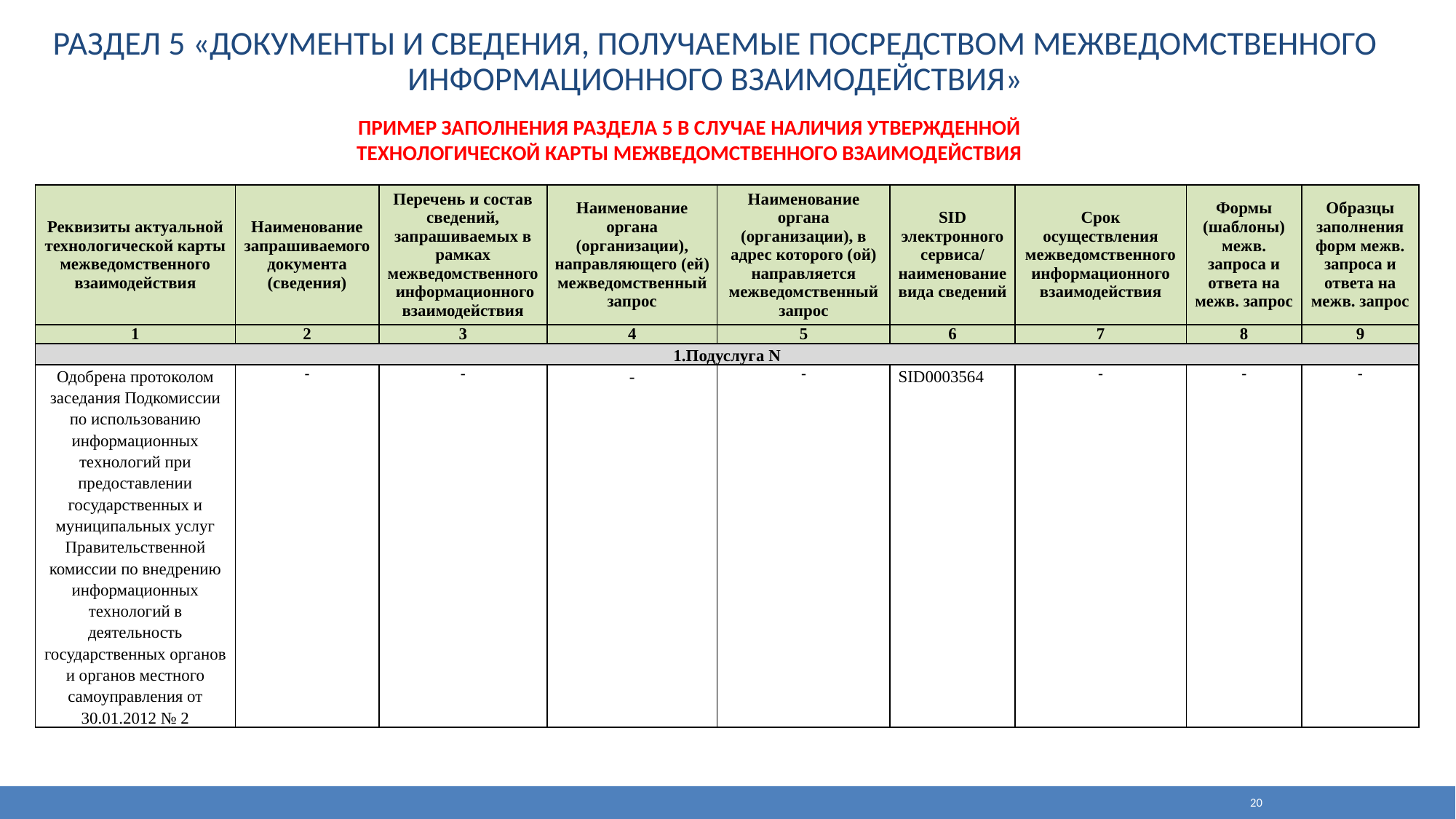

Раздел 5 «Документы и сведения, получаемые посредством межведомственного информационного взаимодействия»
ПРИМЕР заполнения раздела 5 в случае наличия утвержденной технологической карты межведомственного взаимодействия
| Реквизиты актуальной технологической карты межведомственного взаимодействия | Наименование запрашиваемого документа (сведения) | Перечень и состав сведений, запрашиваемых в рамках межведомственного информационного взаимодействия | Наименование органа (организации), направляющего (ей) межведомственный запрос | Наименование органа (организации), в адрес которого (ой) направляется межведомственный запрос | SID электронного сервиса/ наименование вида сведений | Срок осуществления межведомственного информационного взаимодействия | Формы (шаблоны) межв. запроса и ответа на межв. запрос | Образцы заполнения форм межв. запроса и ответа на межв. запрос |
| --- | --- | --- | --- | --- | --- | --- | --- | --- |
| 1 | 2 | 3 | 4 | 5 | 6 | 7 | 8 | 9 |
| 1.Подуслуга N |  |  |  |  |  |  |  |  |
| Одобрена протоколом заседания Подкомиссии по использованию информационных технологий при предоставлении государственных и муниципальных услуг Правительственной комиссии по внедрению информационных технологий в деятельность государственных органов и органов местного самоуправления от 30.01.2012 № 2 | - | - | - | - | SID0003564 | - | - | - |
20